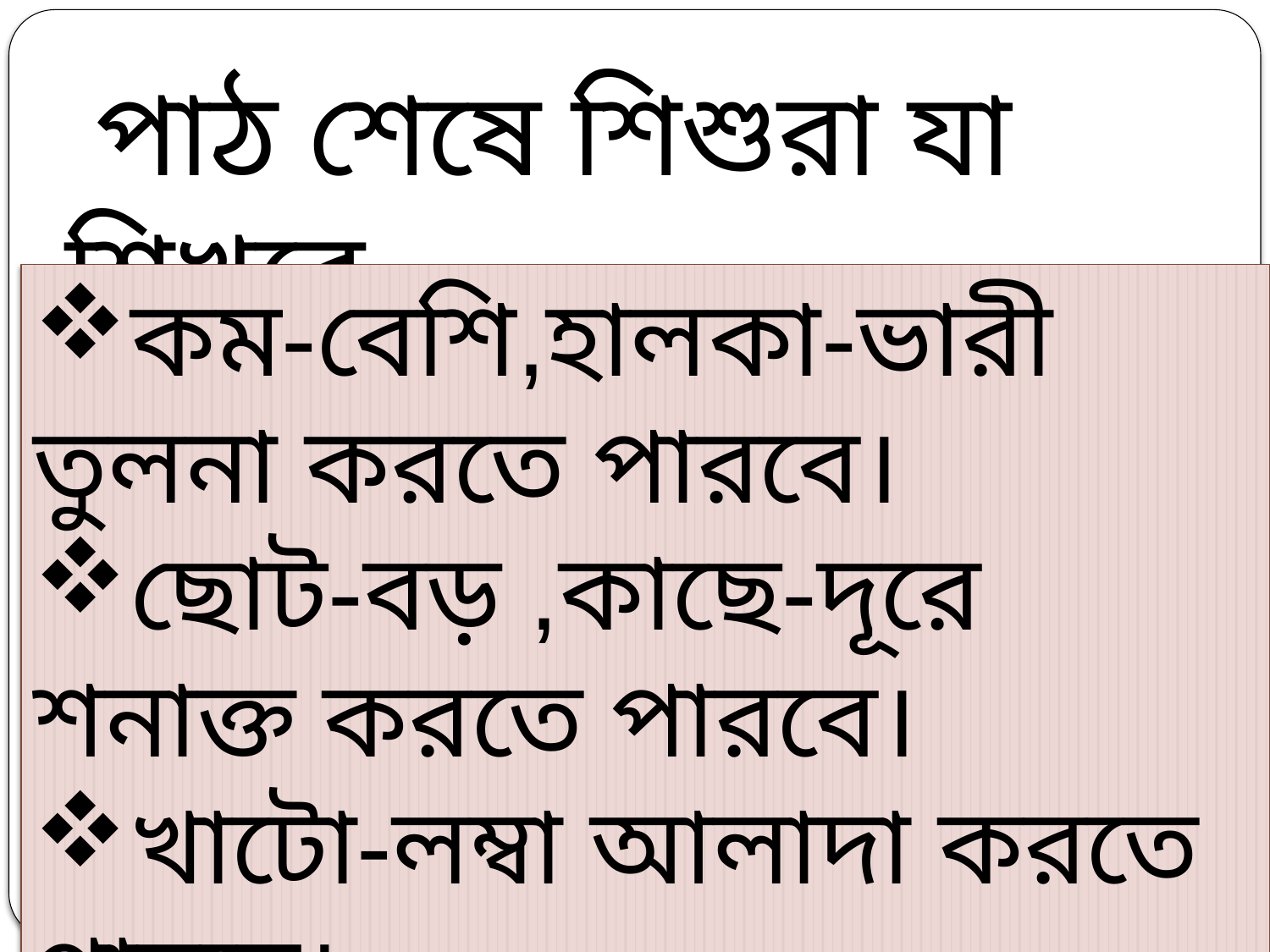

পাঠ শেষে শিশুরা যা শিখবে ---
কম-বেশি,হালকা-ভারী তুলনা করতে পারবে।
ছোট-বড় ,কাছে-দূরে শনাক্ত করতে পারবে।
খাটো-লম্বা আলাদা করতে পারবে।